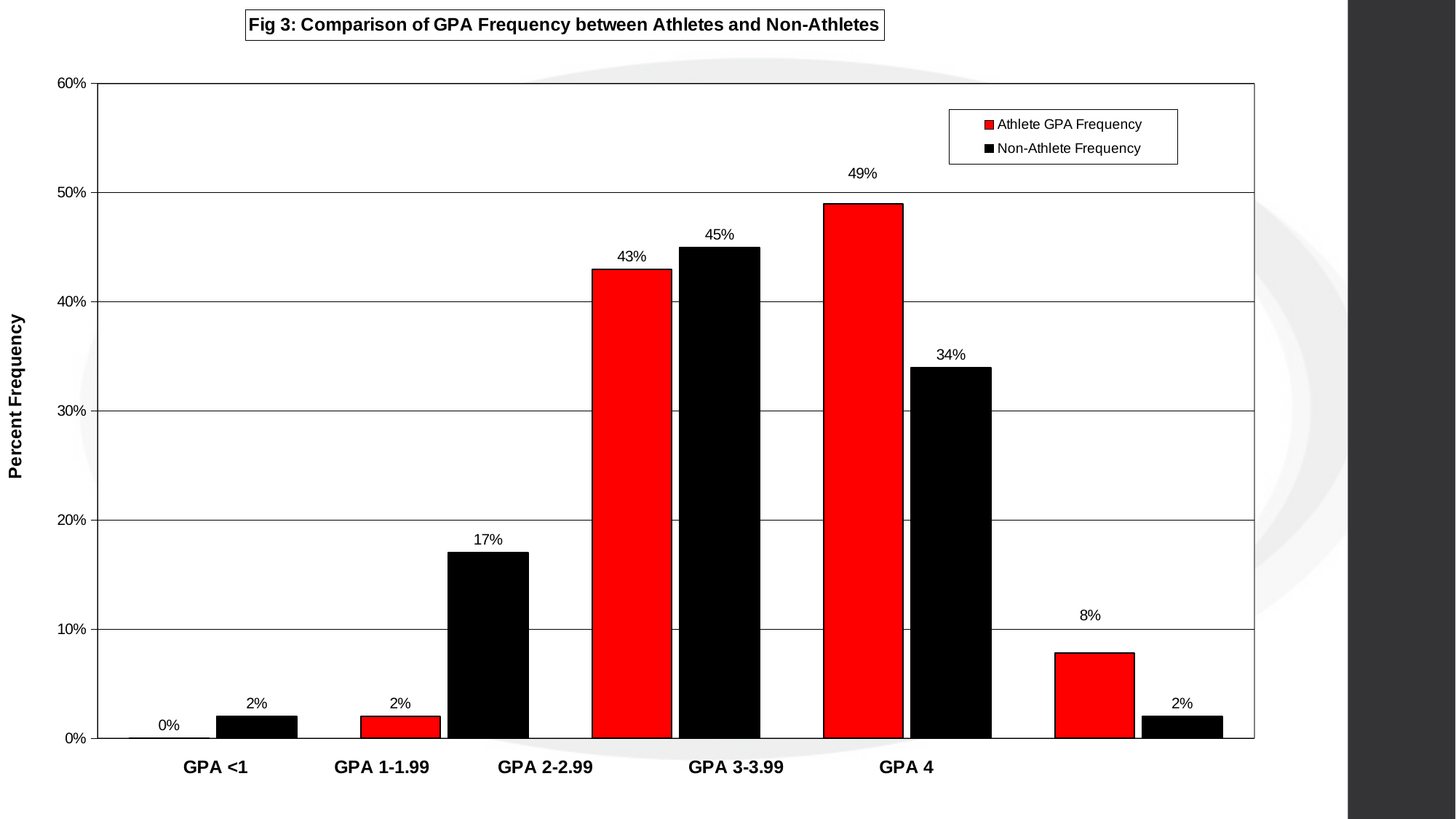

### Chart: Fig 3: Comparison of GPA Frequency between Athletes and Non-Athletes

| Category |  |  |
|---|---|---|